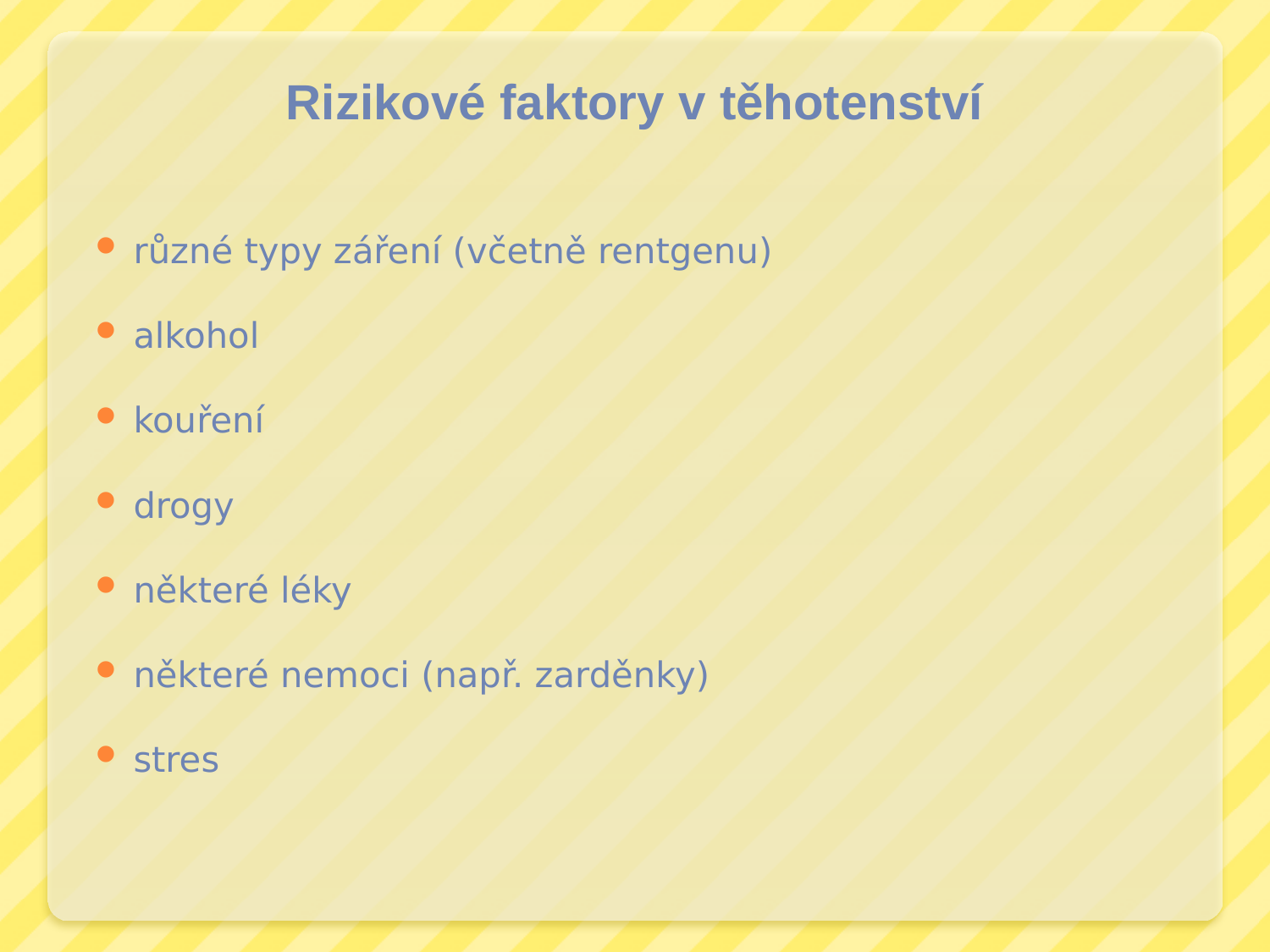

# Rizikové faktory v těhotenství
různé typy záření (včetně rentgenu)

alkohol

kouření

drogy

některé léky

některé nemoci (např. zarděnky)

stres